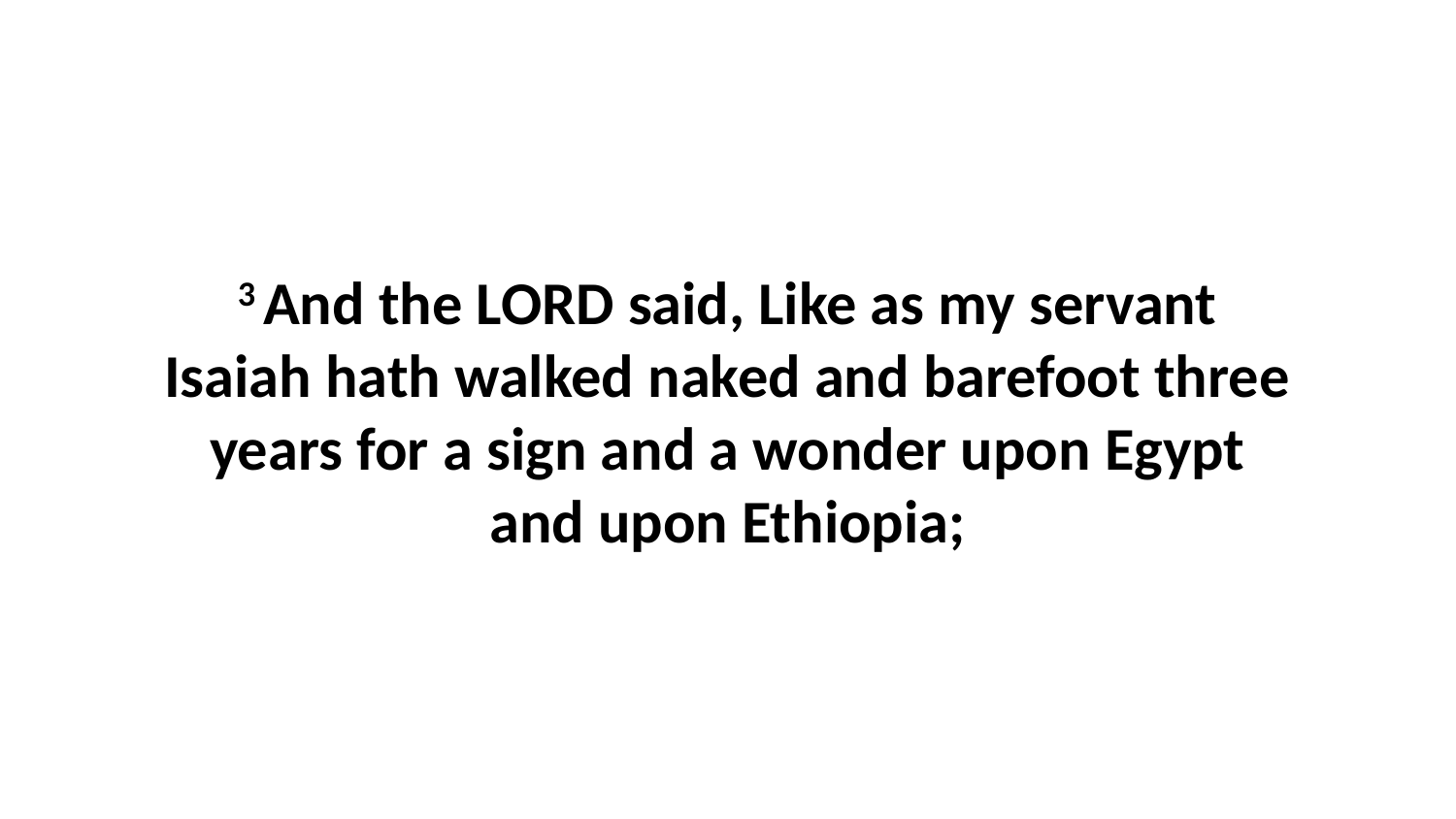

3 And the LORD said, Like as my servant Isaiah hath walked naked and barefoot three years for a sign and a wonder upon Egypt and upon Ethiopia;